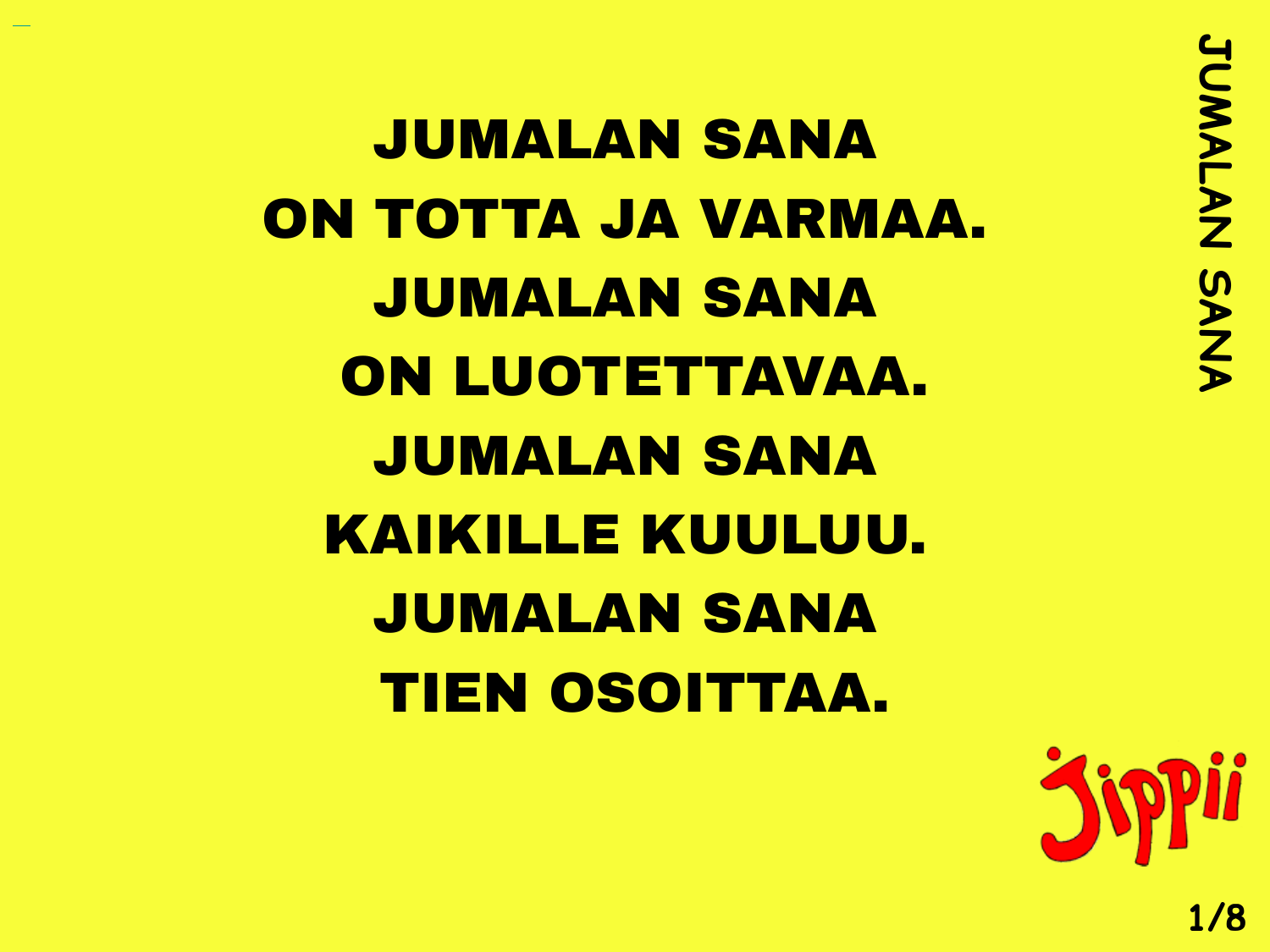

JUMALAN SANA
ON TOTTA JA VARMAA.
JUMALAN SANA
ON LUOTETTAVAA.
JUMALAN SANA
KAIKILLE KUULUU.
JUMALAN SANA
TIEN OSOITTAA.
JUMALAN SANA
1/8